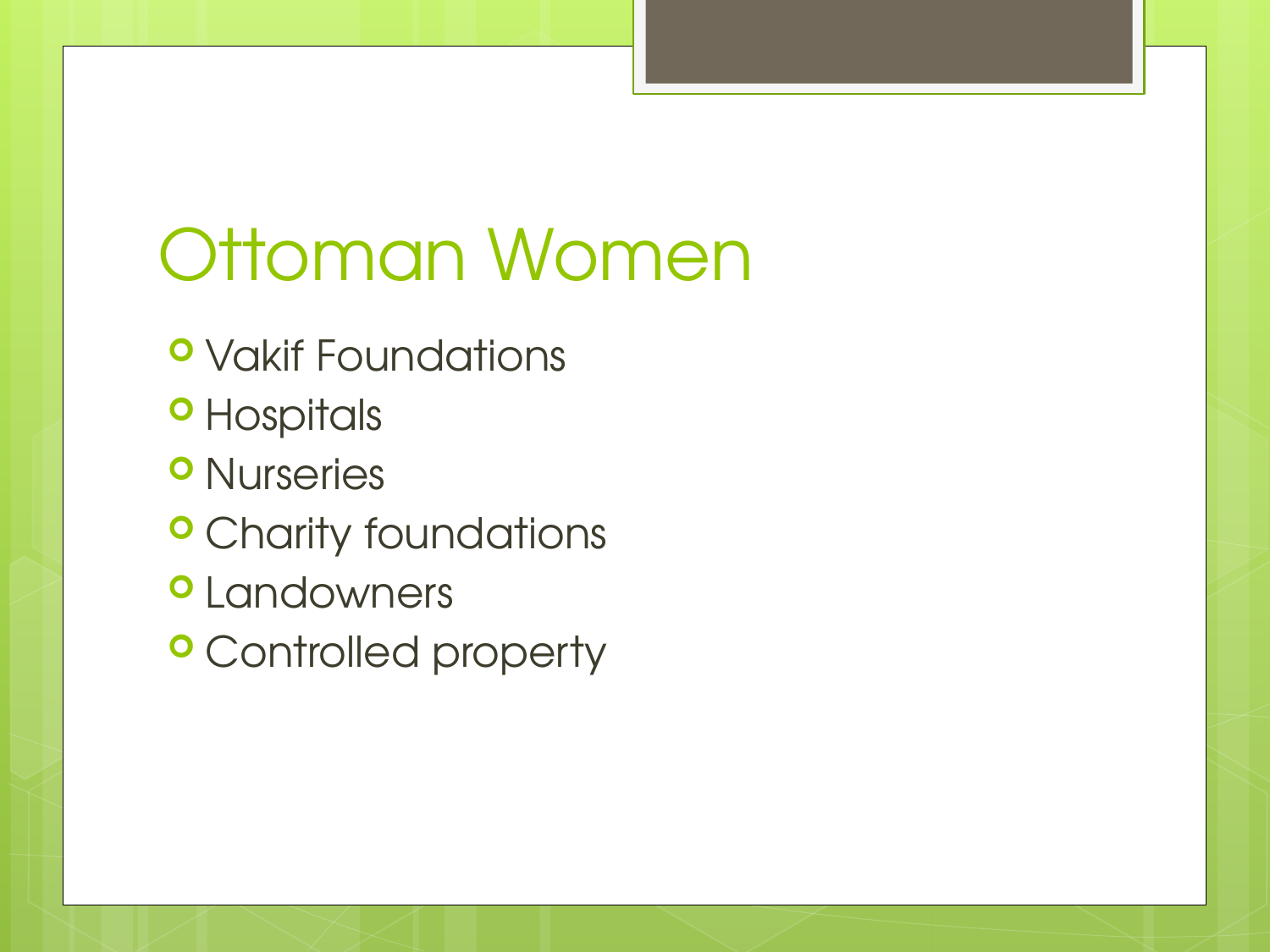

# Ottoman Women
Vakif Foundations
Hospitals
Nurseries
Charity foundations
Landowners
Controlled property